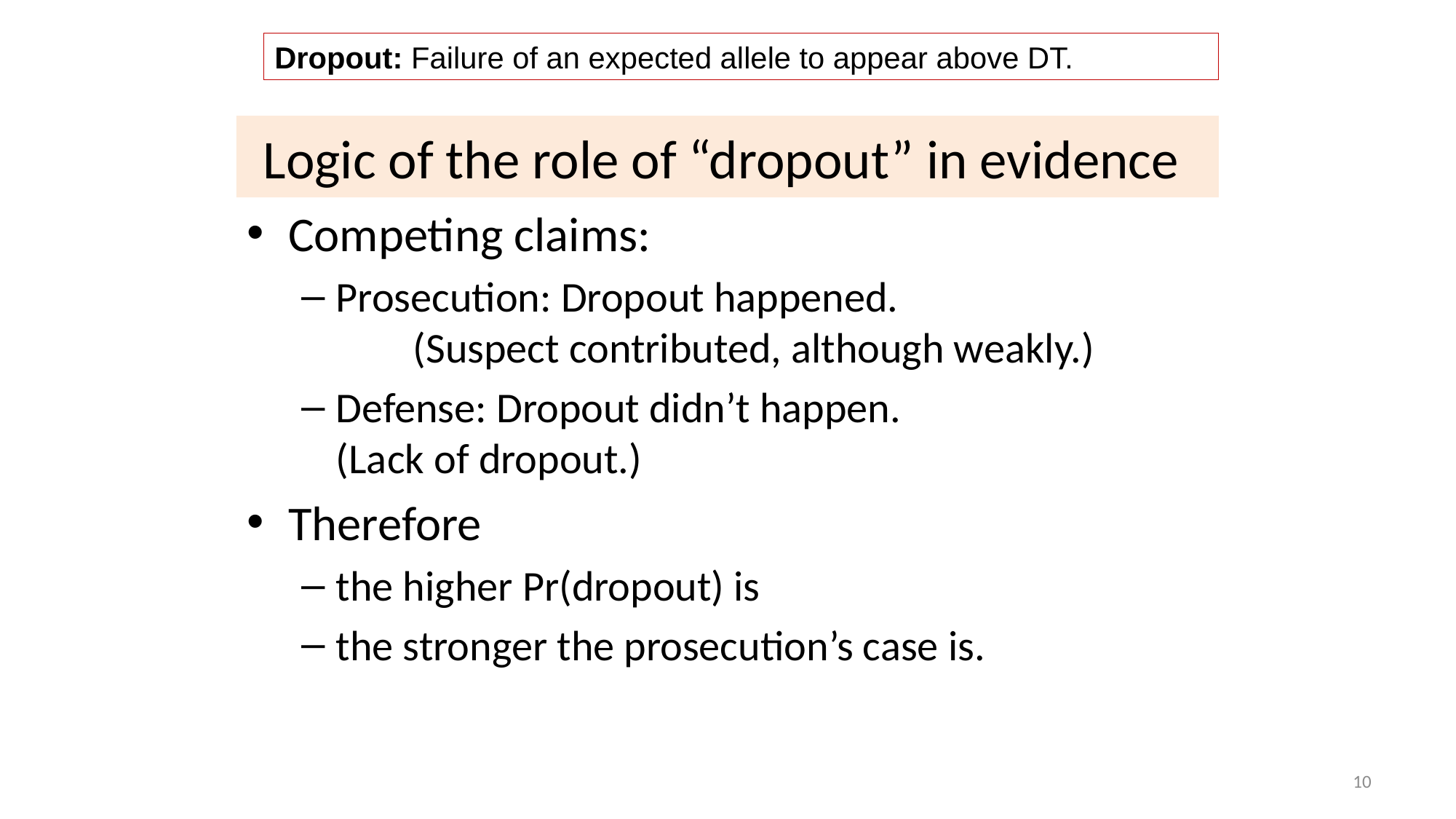

Dropout: Failure of an expected allele to appear above DT.
# Logic of the role of “dropout” in evidence
Competing claims:
Prosecution: Dropout happened.                                         (Suspect contributed, although weakly.)
Defense: Dropout didn’t happen.                         (Lack of dropout.)
Therefore
the higher Pr(dropout) is
the stronger the prosecution’s case is.

10